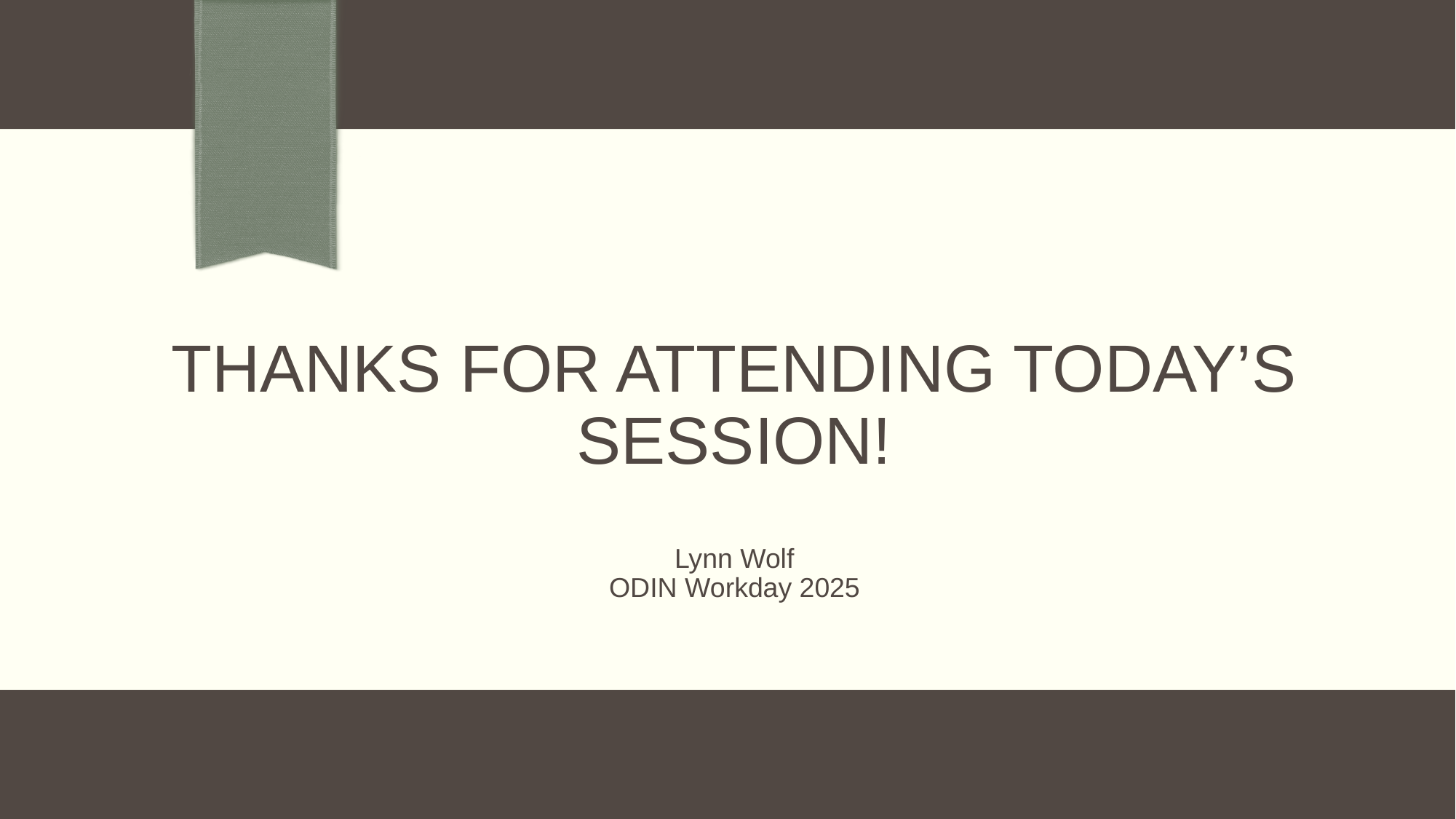

# Thanks for attending today’s session!
Lynn Wolf
ODIN Workday 2025